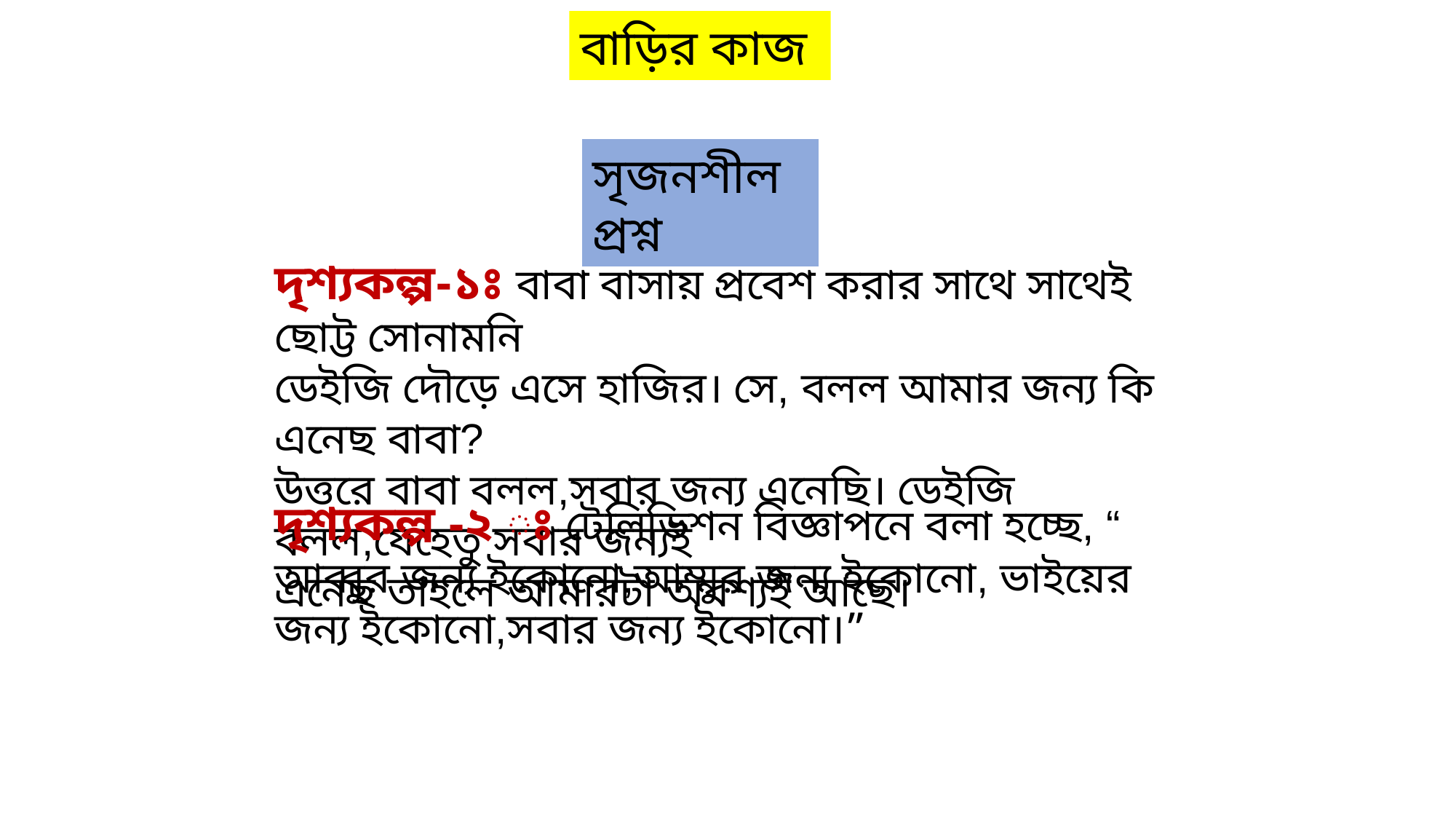

বাড়ির কাজ
সৃজনশীল প্রশ্ন
দৃশ্যকল্প-১ঃ বাবা বাসায় প্রবেশ করার সাথে সাথেই ছোট্ট সোনামনি
ডেইজি দৌড়ে এসে হাজির। সে, বলল আমার জন্য কি এনেছ বাবা?
উত্তরে বাবা বলল,সবার জন্য এনেছি। ডেইজি বলল,যেহেতু সবার জন্যই
এনেছ তাহলে আমারটা অবশ্যই আছে।
দৃশ্যকল্প -২ ঃ টেলিভিশন বিজ্ঞাপনে বলা হচ্ছে, “ আব্বুর জন্য ইকোনো,আম্মুর জন্য ইকোনো, ভাইয়ের জন্য ইকোনো,সবার জন্য ইকোনো।”